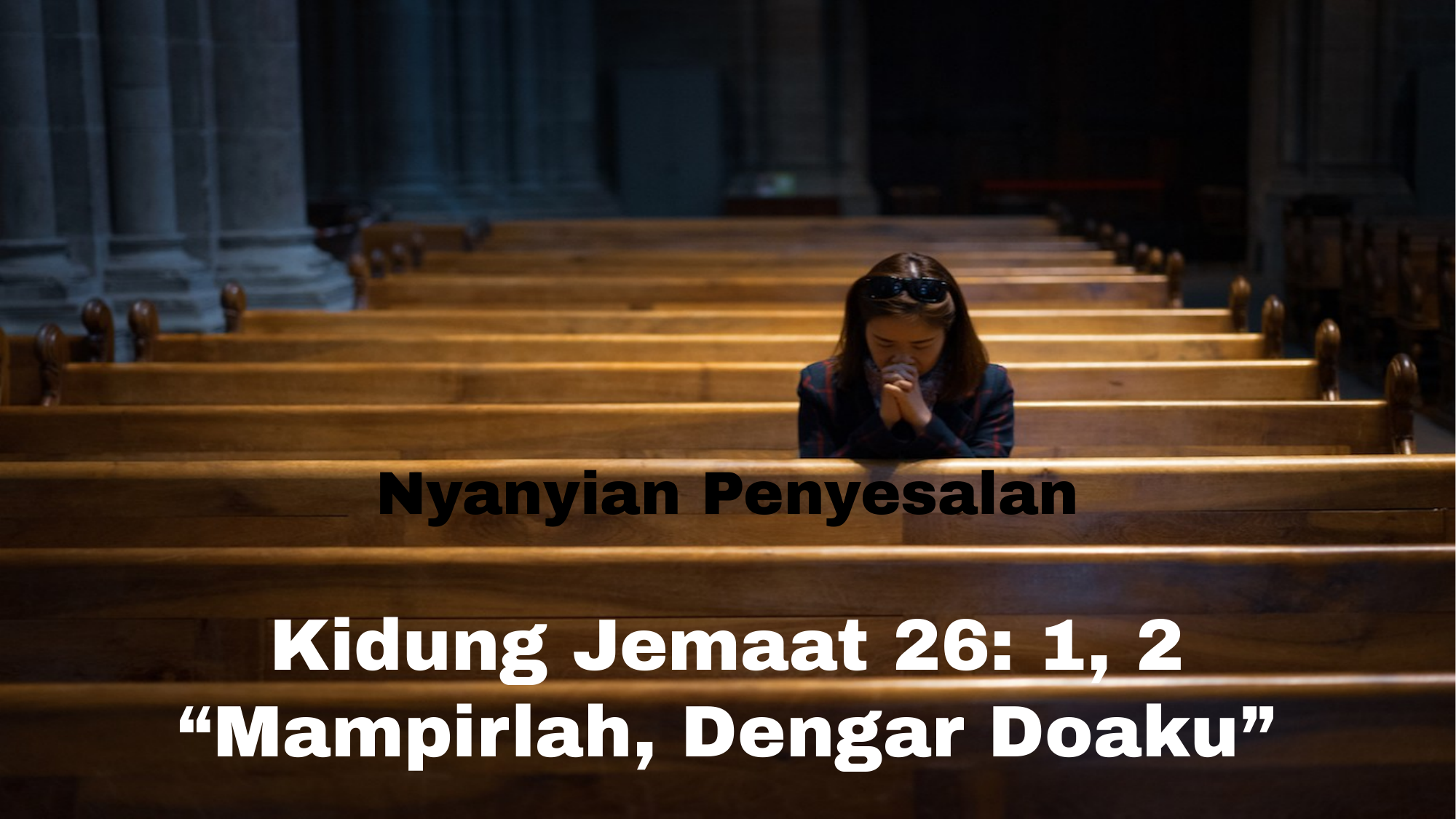

Nyanyian Penyesalan
Kidung Jemaat 26: 1, 2
“Mampirlah, Dengar Doaku”